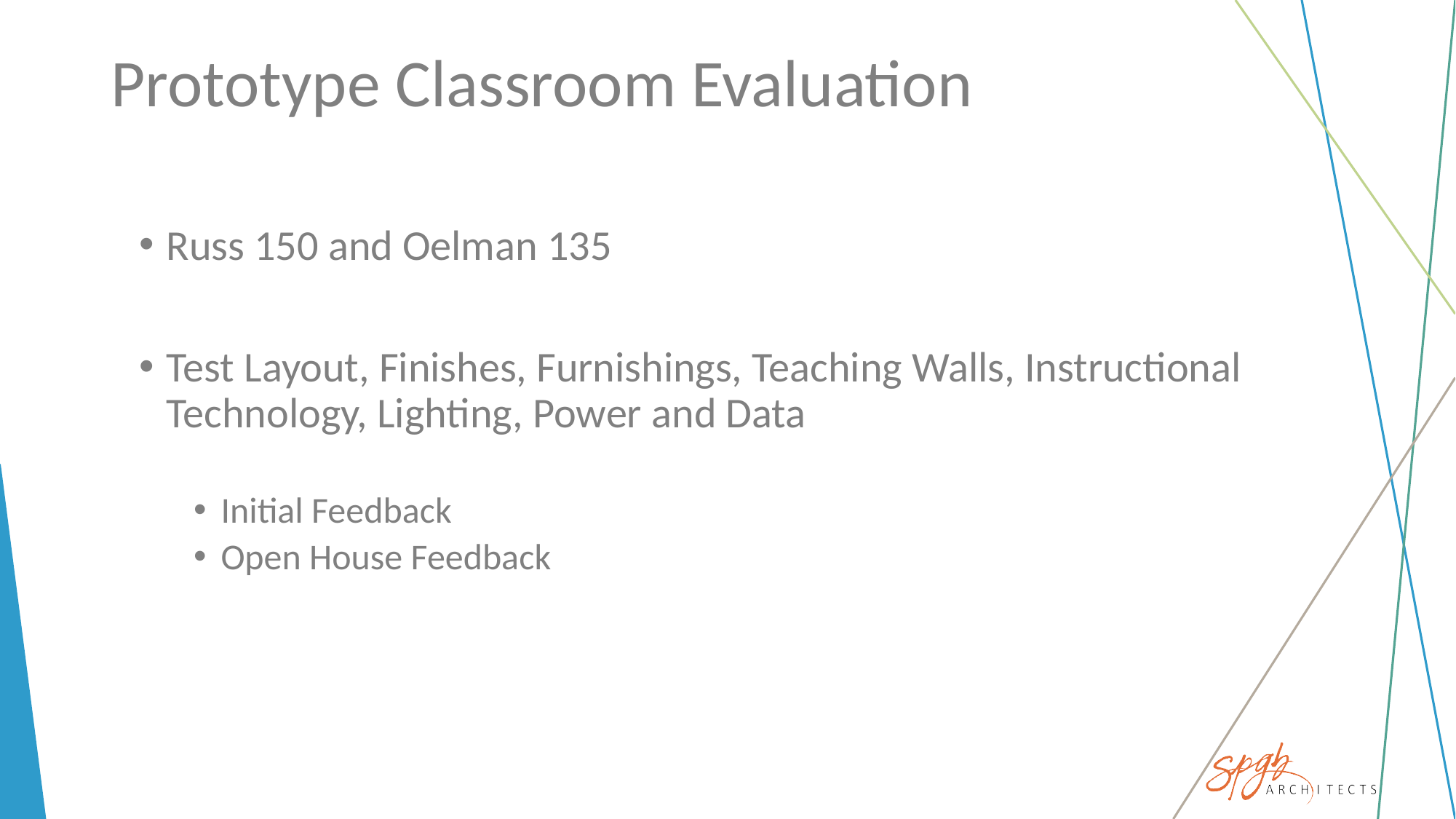

# Prototype Classroom Evaluation
Russ 150 and Oelman 135

Test Layout, Finishes, Furnishings, Teaching Walls, Instructional Technology, Lighting, Power and Data

Initial Feedback
Open House Feedback